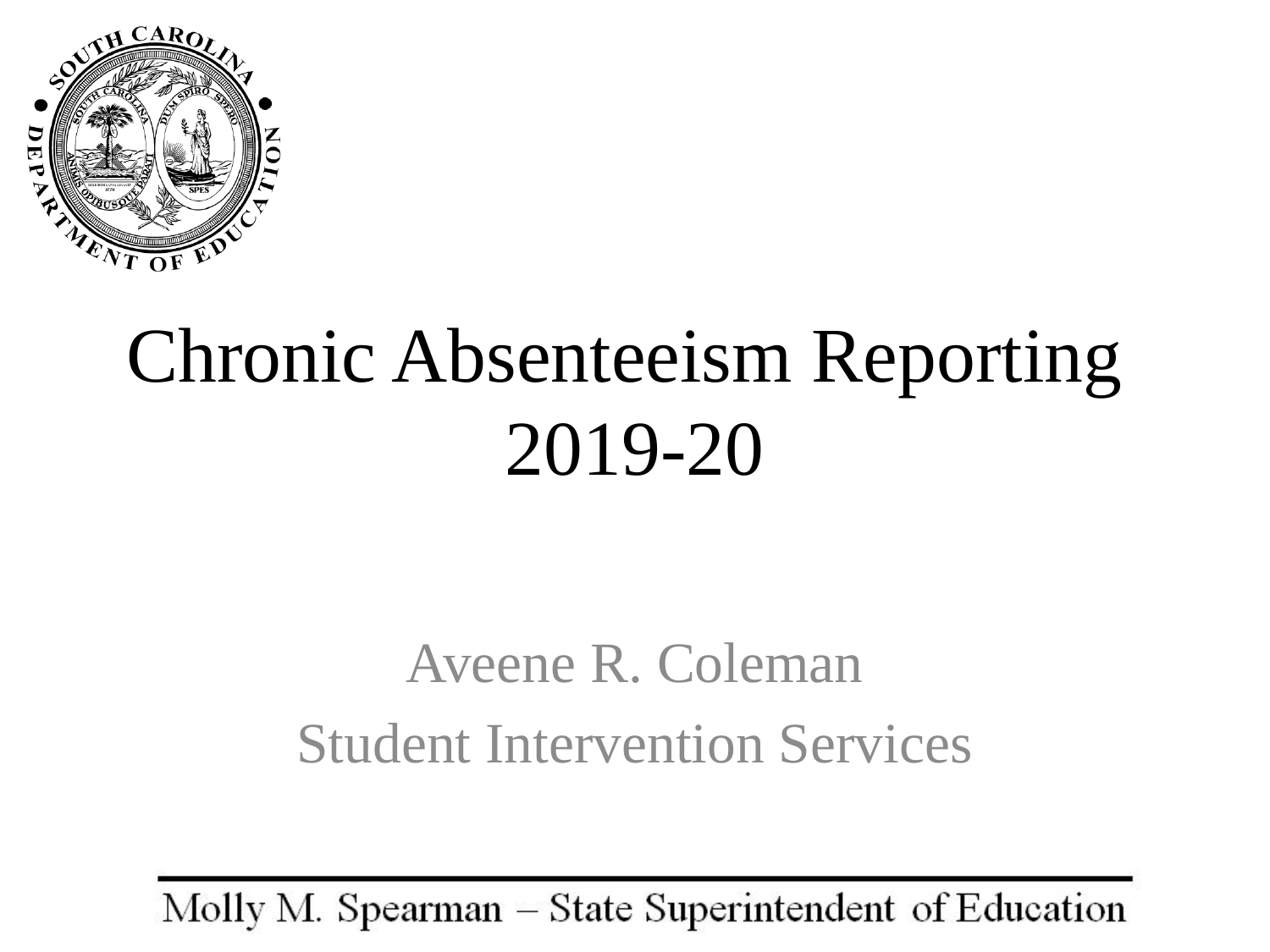

# Chronic Absenteeism Reporting  2019-20

Aveene R. Coleman
Student Intervention Services